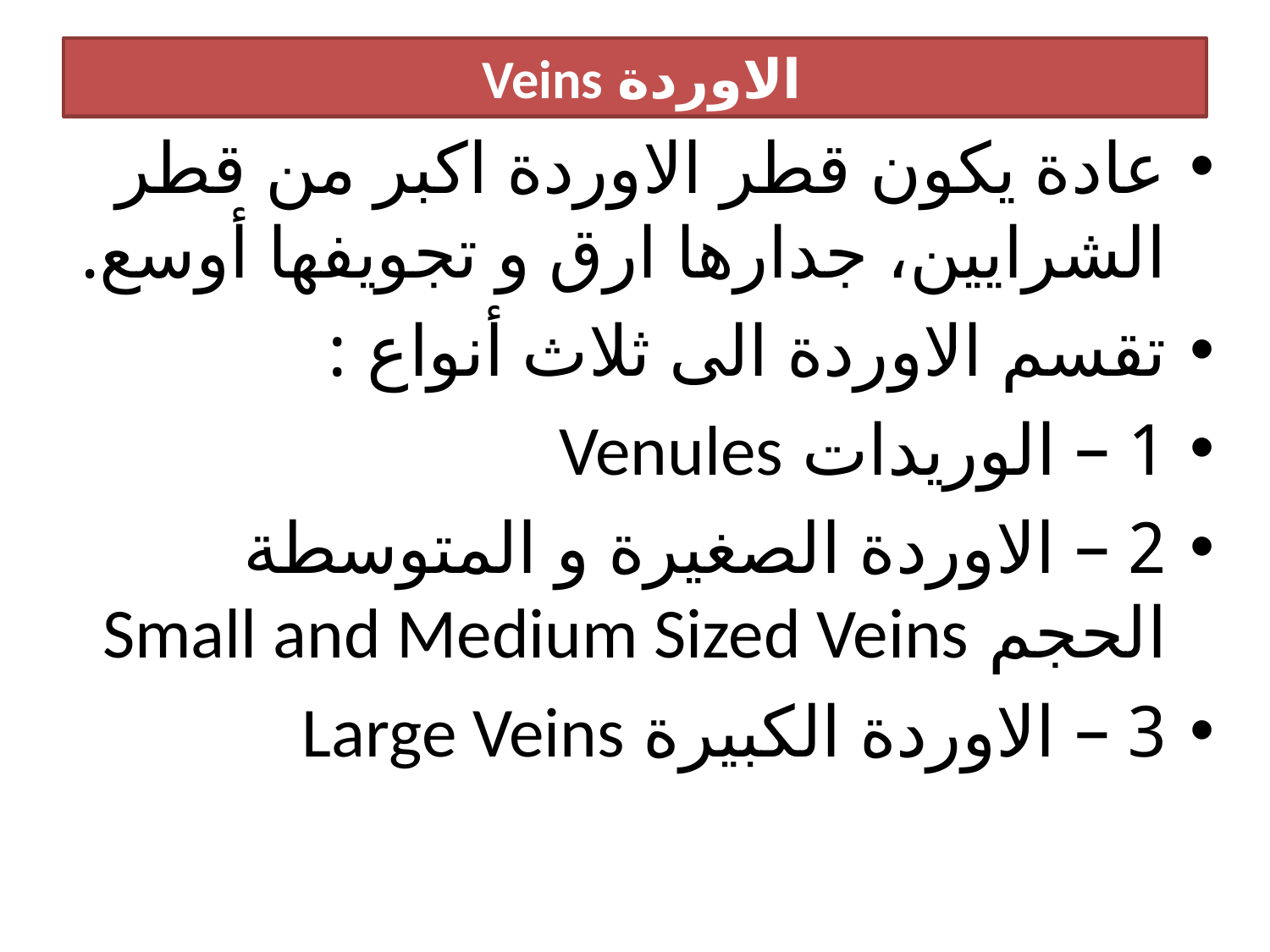

# الاوردة Veins
عادة يكون قطر الاوردة اكبر من قطر الشرايين، جدارها ارق و تجويفها أوسع.
تقسم الاوردة الى ثلاث أنواع :
1 – الوريدات Venules
2 – الاوردة الصغيرة و المتوسطة الحجم Small and Medium Sized Veins
3 – الاوردة الكبيرة Large Veins